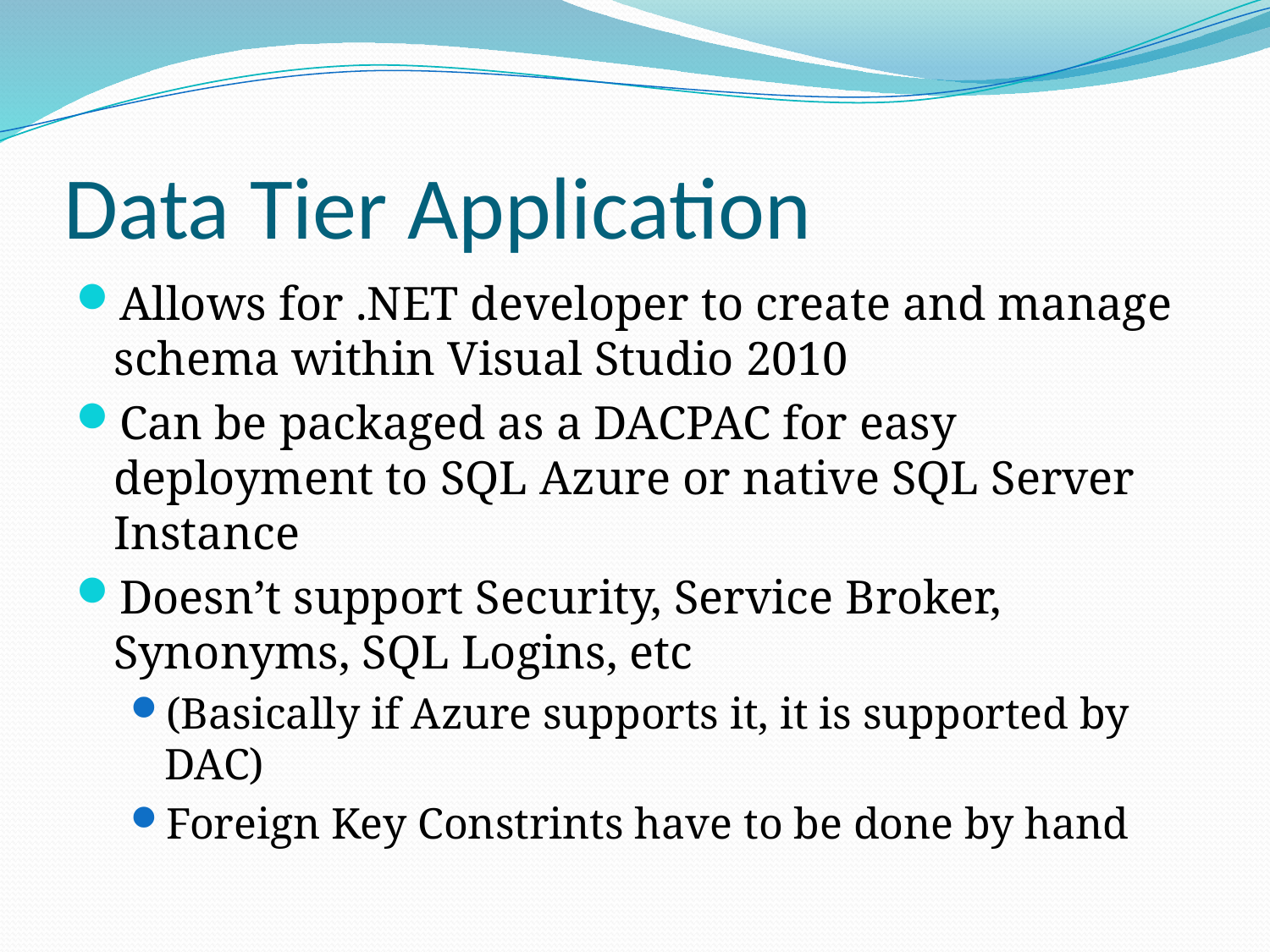

# Data Tier Application
Allows for .NET developer to create and manage schema within Visual Studio 2010
Can be packaged as a DACPAC for easy deployment to SQL Azure or native SQL Server Instance
Doesn’t support Security, Service Broker, Synonyms, SQL Logins, etc
(Basically if Azure supports it, it is supported by DAC)
Foreign Key Constrints have to be done by hand